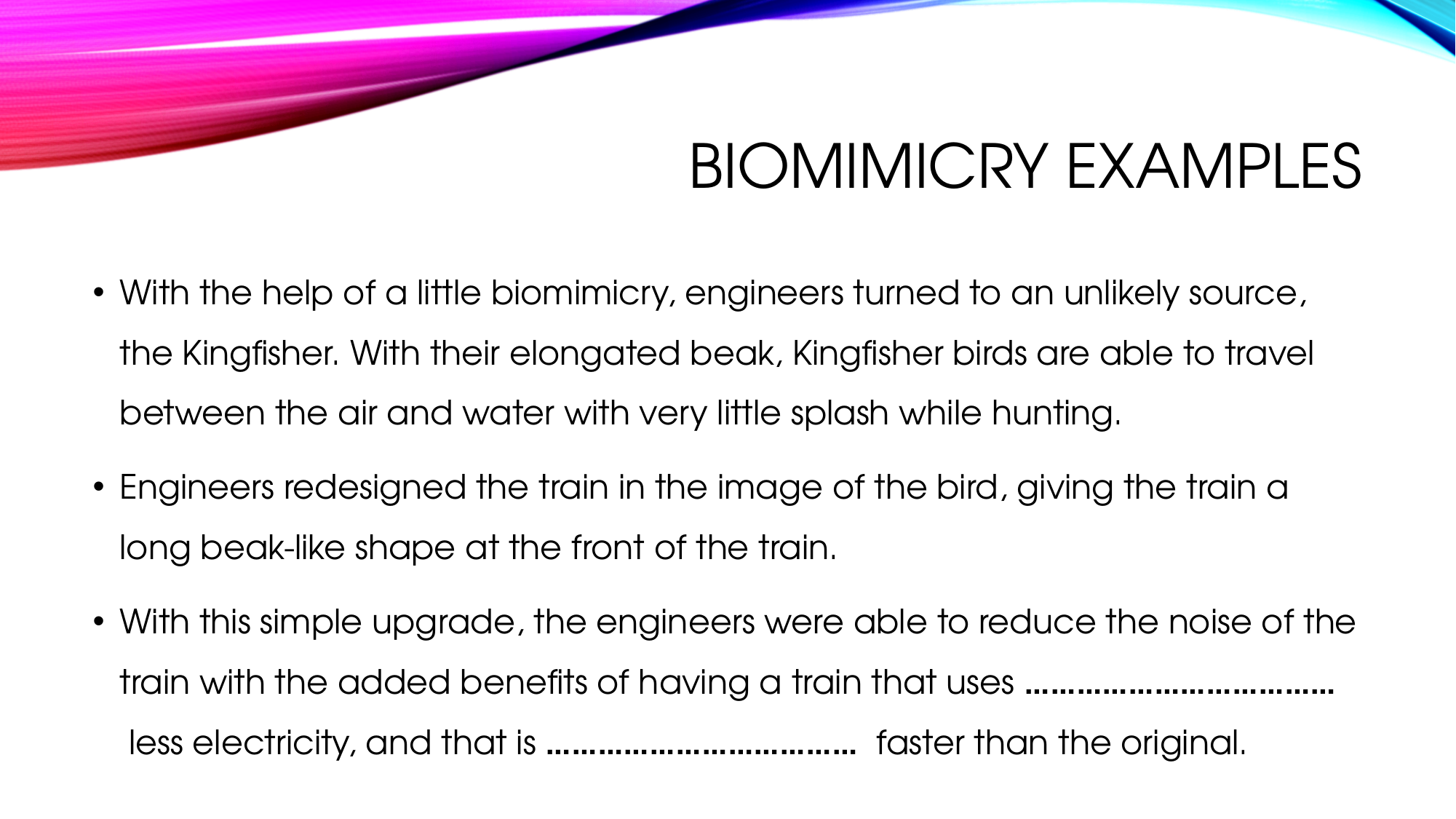

# Biomimicry examples
With the help of a little biomimicry, engineers turned to an unlikely source, the Kingfisher. With their elongated beak, Kingfisher birds are able to travel between the air and water with very little splash while hunting.
Engineers redesigned the train in the image of the bird, giving the train a long beak-like shape at the front of the train.
With this simple upgrade, the engineers were able to reduce the noise of the train with the added benefits of having a train that uses ………………………………  less electricity, and that is ………………………………  faster than the original.